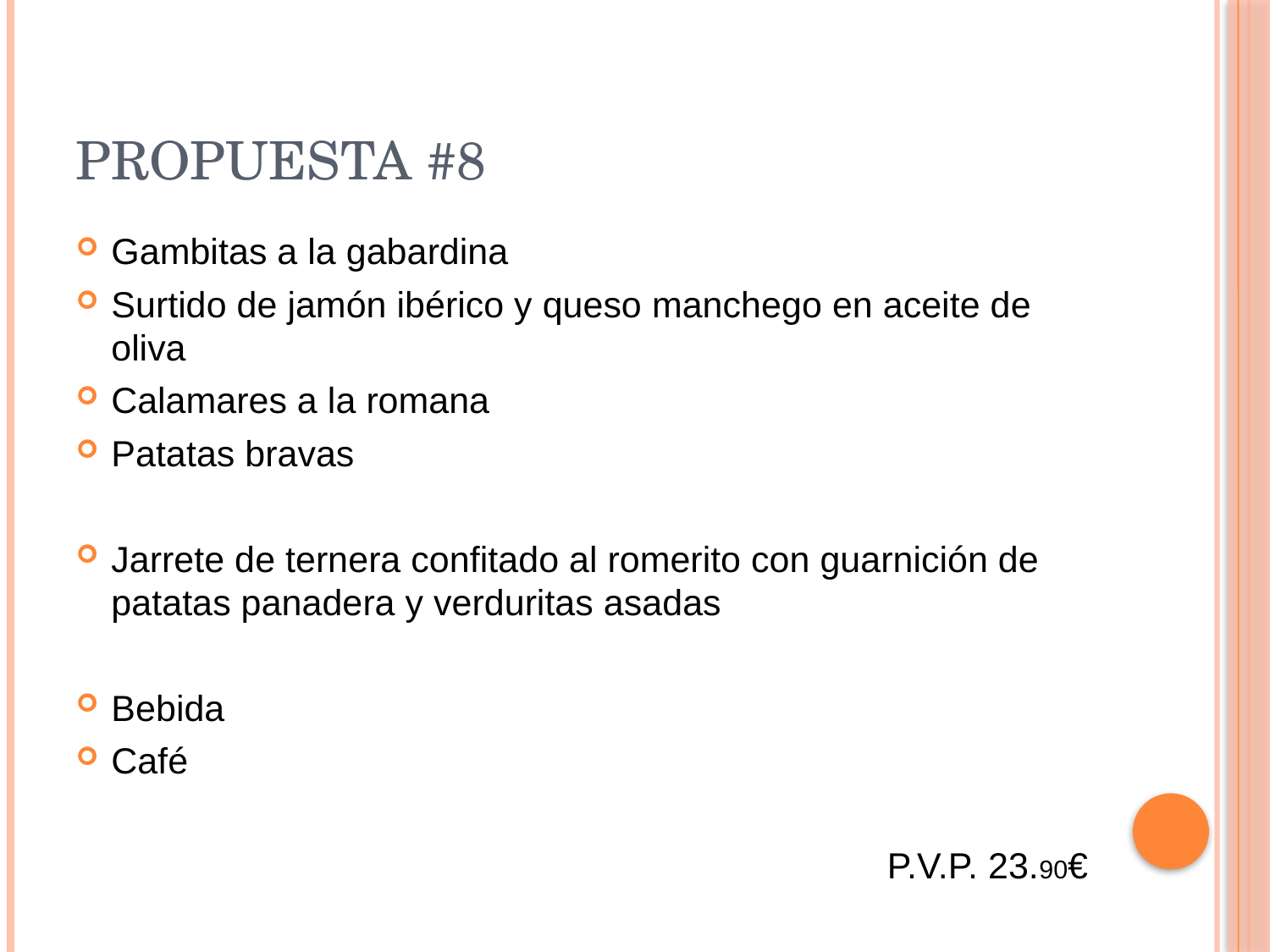

# PROPUESTA #8
Gambitas a la gabardina
Surtido de jamón ibérico y queso manchego en aceite de oliva
Calamares a la romana
Patatas bravas

Jarrete de ternera confitado al romerito con guarnición de patatas panadera y verduritas asadas

Bebida
Café

P.V.P. 23.90€